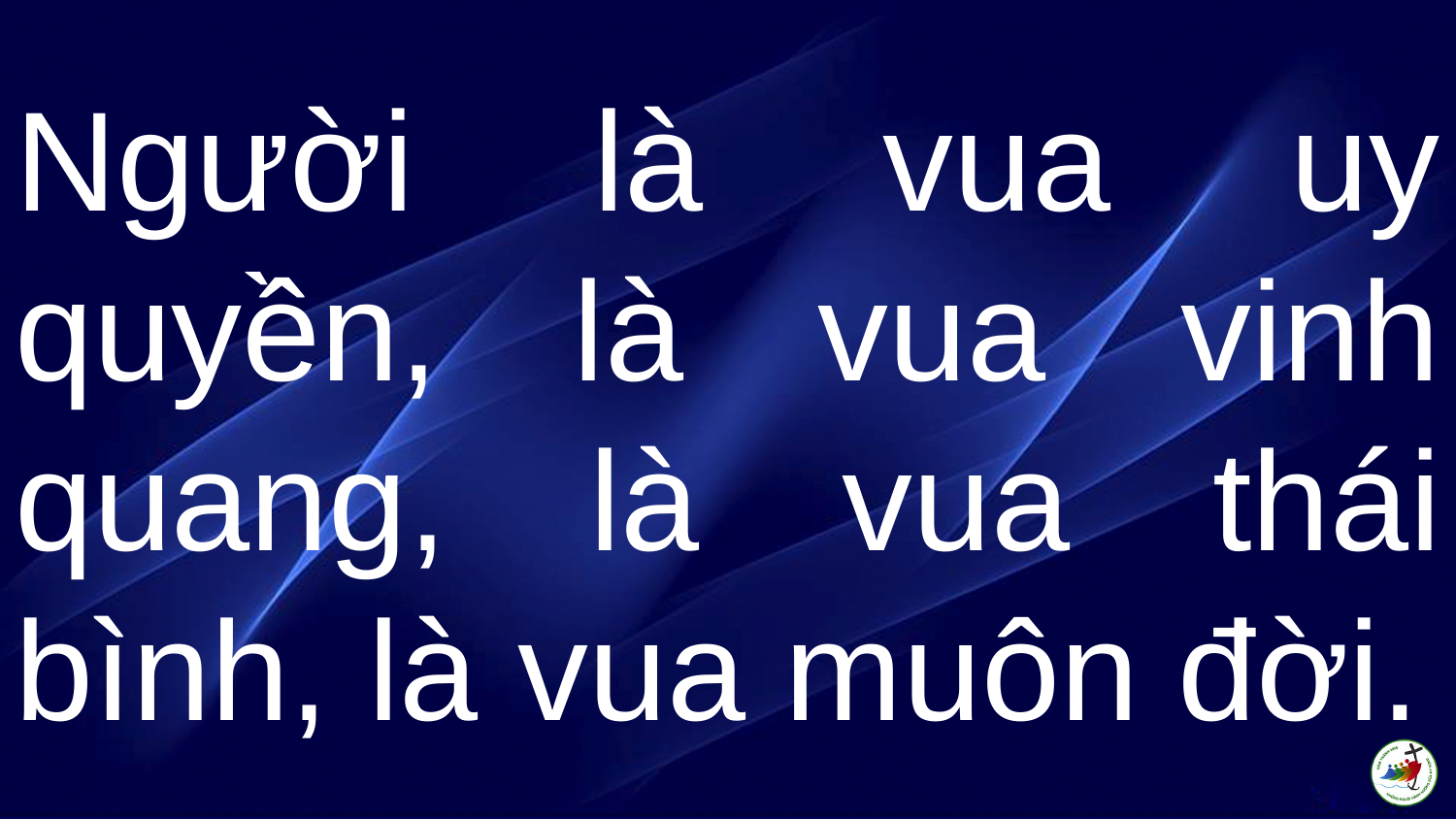

# Người là vua uy quyền, là vua vinh quang, là vua thái bình, là vua muôn đời.